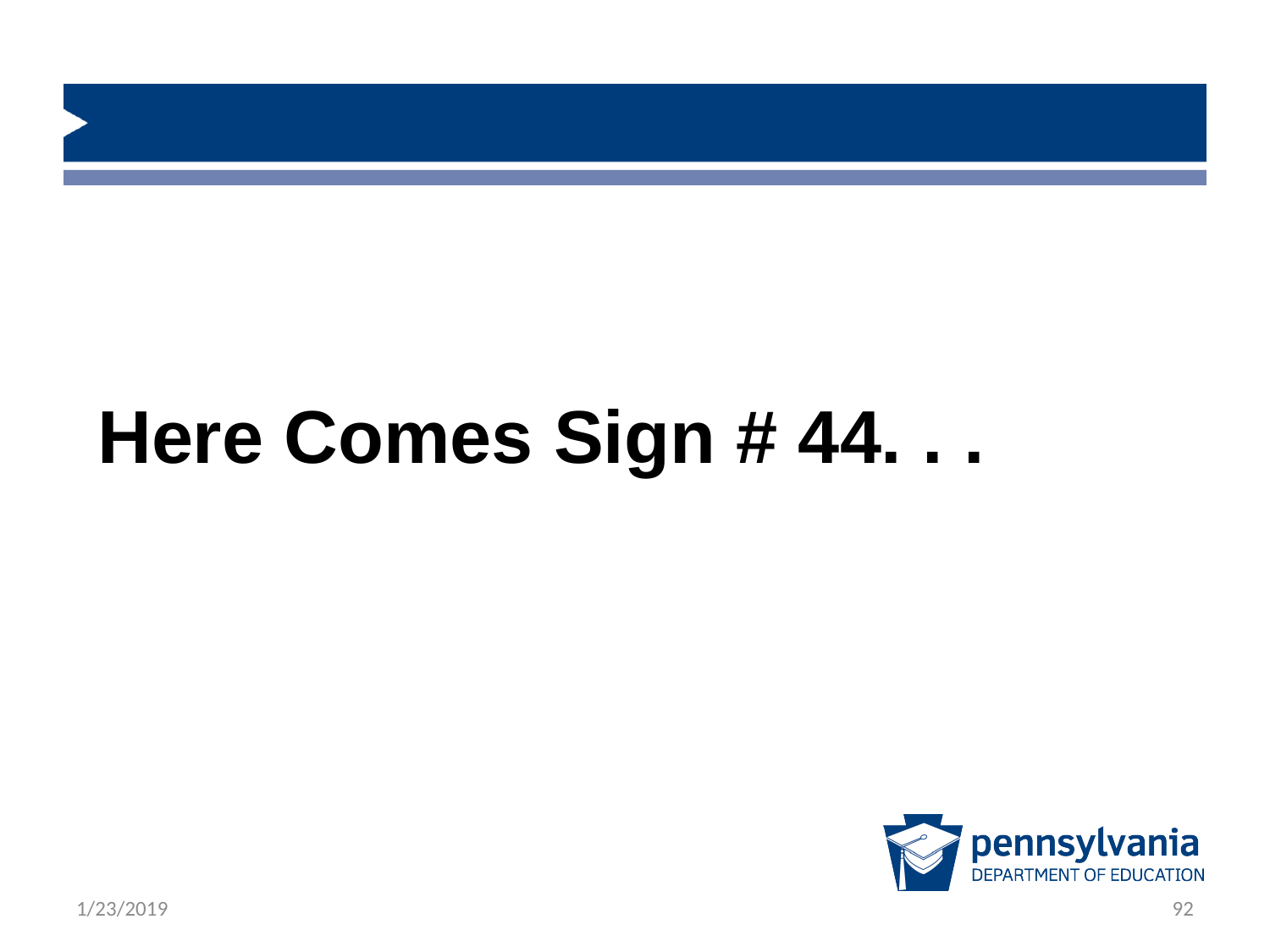

Here Comes Sign # 44. . .
1/23/2019
92